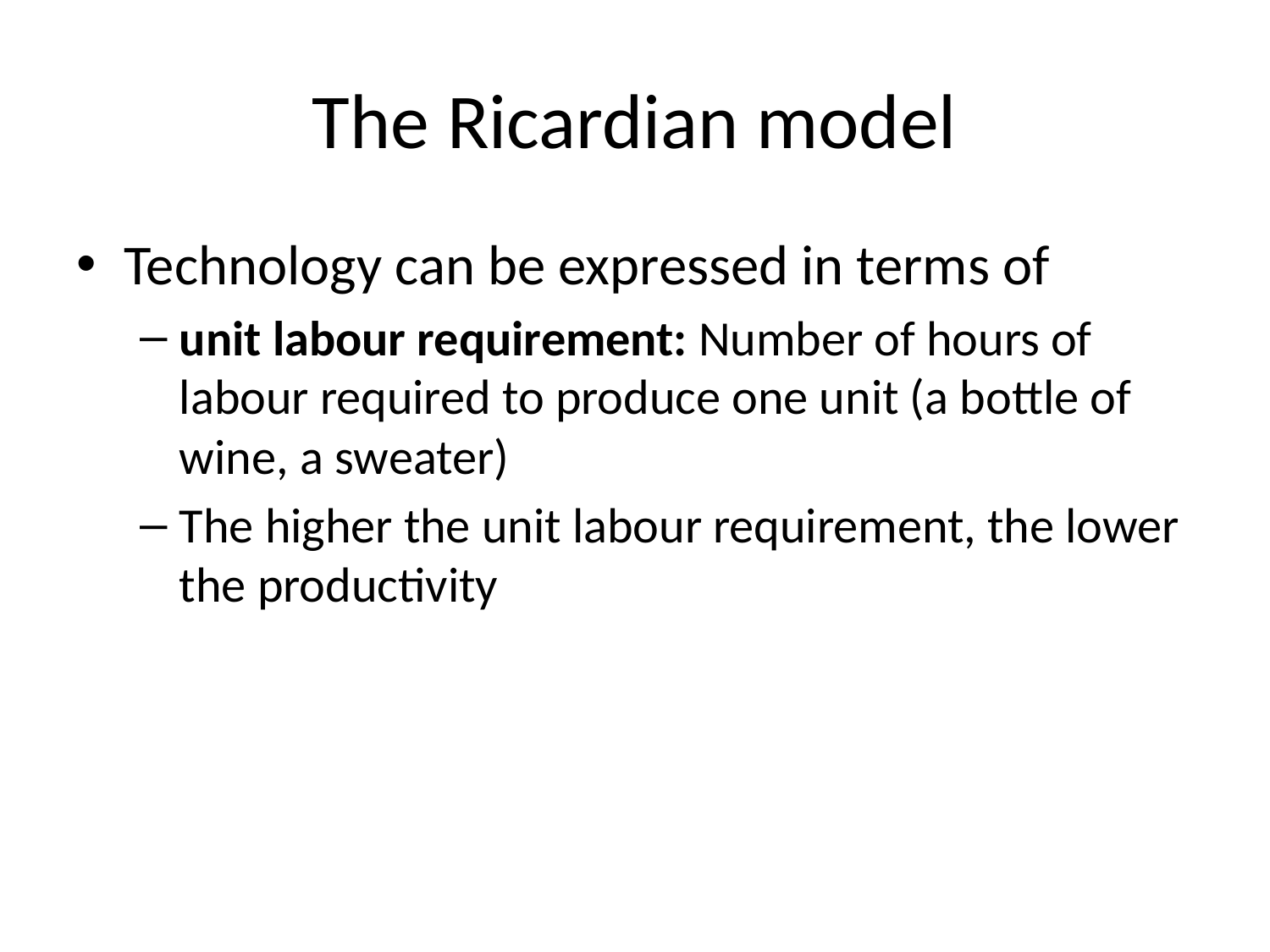

# The Ricardian model
Technology can be expressed in terms of
unit labour requirement: Number of hours of labour required to produce one unit (a bottle of wine, a sweater)
The higher the unit labour requirement, the lower the productivity